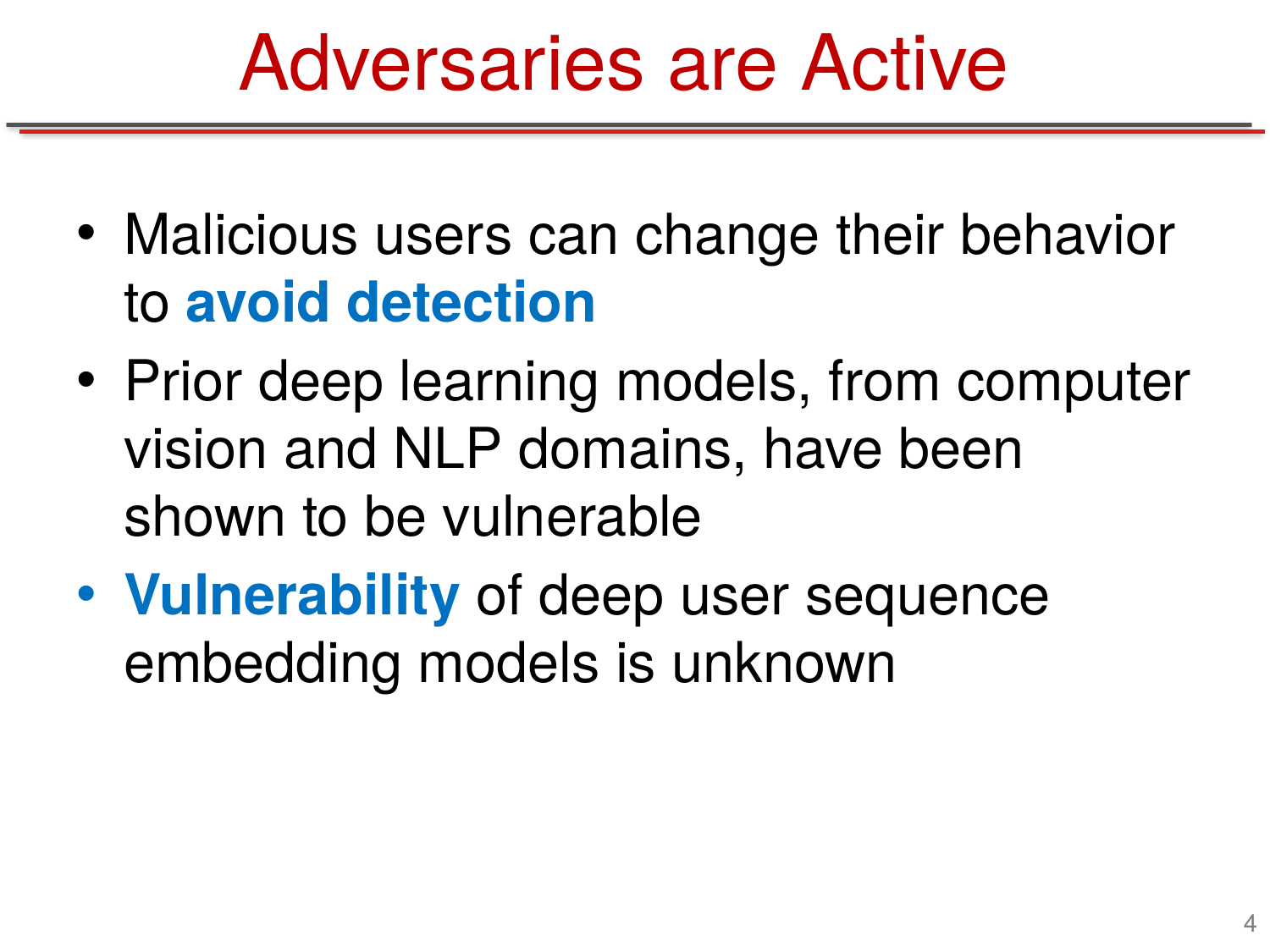

# Adversaries are Active
Malicious users can change their behavior to avoid detection
Prior deep learning models, from computer vision and NLP domains, have been shown to be vulnerable
Vulnerability of deep user sequence embedding models is unknown